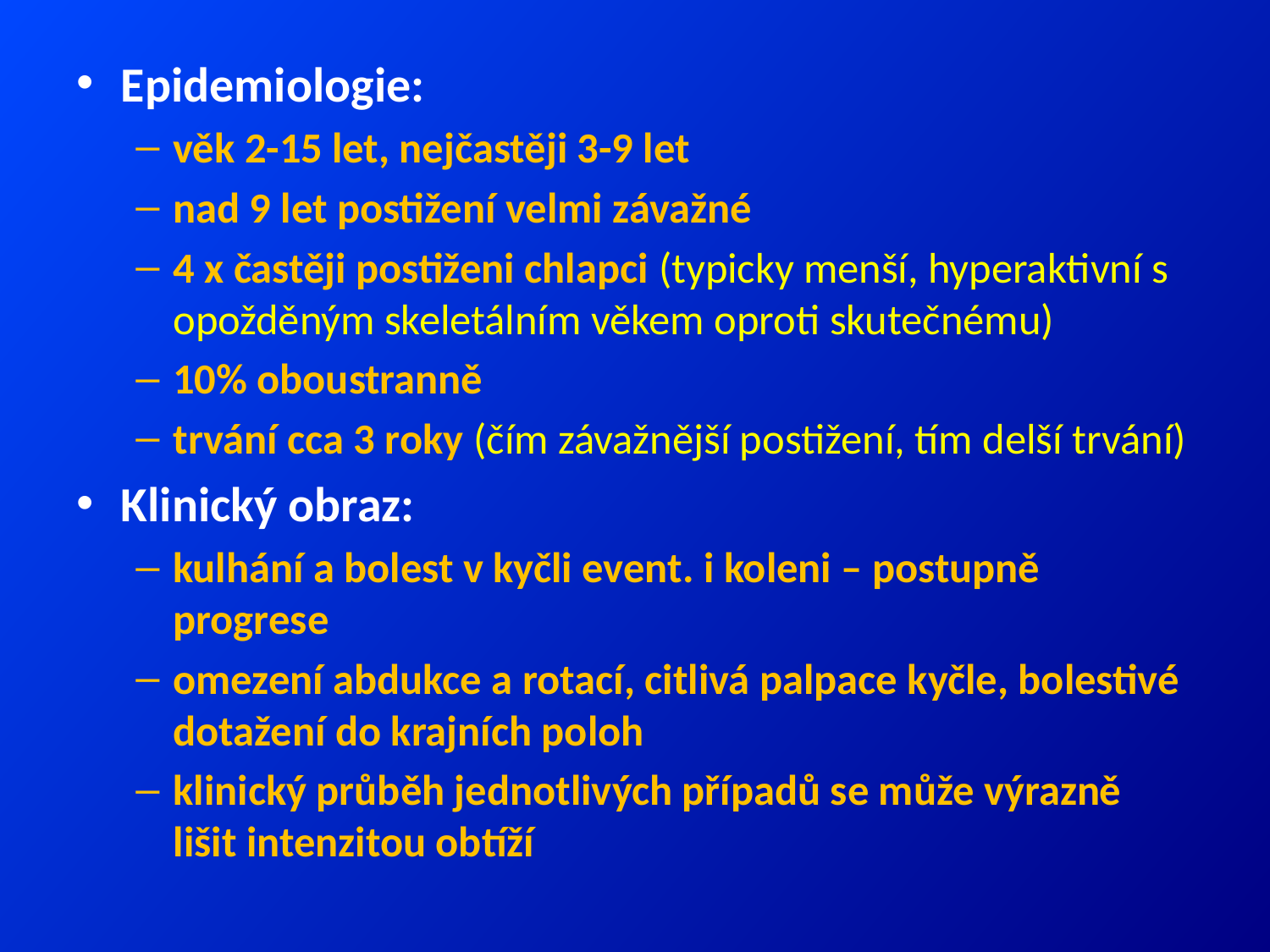

Epidemiologie:
věk 2-15 let, nejčastěji 3-9 let
nad 9 let postižení velmi závažné
4 x častěji postiženi chlapci (typicky menší, hyperaktivní s opožděným skeletálním věkem oproti skutečnému)
10% oboustranně
trvání cca 3 roky (čím závažnější postižení, tím delší trvání)
Klinický obraz:
kulhání a bolest v kyčli event. i koleni – postupně progrese
omezení abdukce a rotací, citlivá palpace kyčle, bolestivé dotažení do krajních poloh
klinický průběh jednotlivých případů se může výrazně lišit intenzitou obtíží